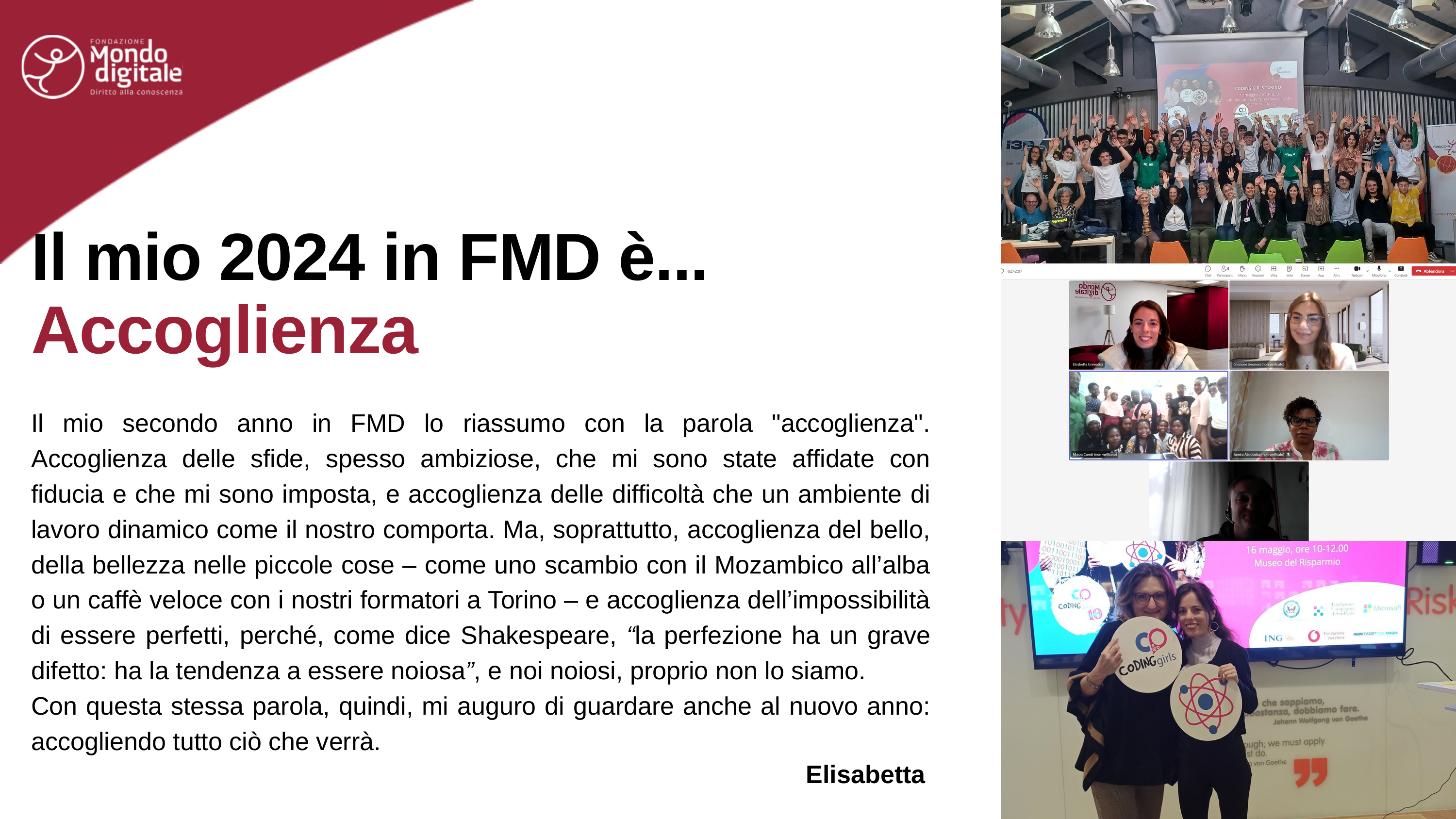

Il mio 2024 in FMD è...
Accoglienza

​Il mio secondo anno in FMD lo riassumo con la parola "accoglienza". Accoglienza delle sfide, spesso ambiziose, che mi sono state affidate con fiducia e che mi sono imposta, e accoglienza delle difficoltà che un ambiente di lavoro dinamico come il nostro comporta. Ma, soprattutto, accoglienza del bello, della bellezza nelle piccole cose – come uno scambio con il Mozambico all’alba o un caffè veloce con i nostri formatori a Torino – e accoglienza dell’impossibilità di essere perfetti, perché, come dice Shakespeare, “la perfezione ha un grave difetto: ha la tendenza a essere noiosa”, e noi noiosi, proprio non lo siamo.
Con questa stessa parola, quindi, mi auguro di guardare anche al nuovo anno: accogliendo tutto ciò che verrà.

Elisabetta